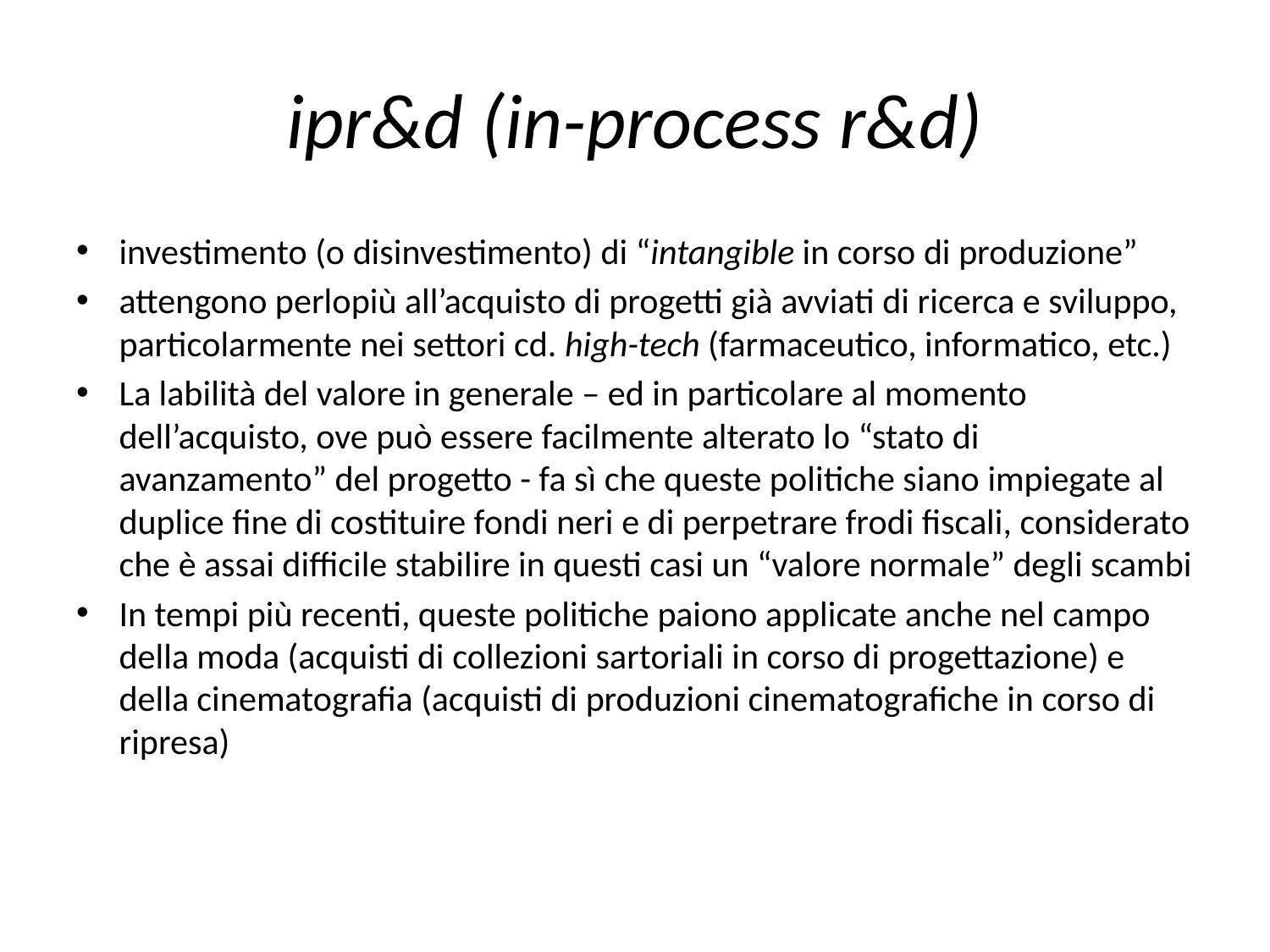

# ipr&d (in-process r&d)
investimento (o disinvestimento) di “intangible in corso di produzione”
attengono perlopiù all’acquisto di progetti già avviati di ricerca e sviluppo, particolarmente nei settori cd. high-tech (farmaceutico, informatico, etc.)
La labilità del valore in generale – ed in particolare al momento dell’acquisto, ove può essere facilmente alterato lo “stato di avanzamento” del progetto - fa sì che queste politiche siano impiegate al duplice fine di costituire fondi neri e di perpetrare frodi fiscali, considerato che è assai difficile stabilire in questi casi un “valore normale” degli scambi
In tempi più recenti, queste politiche paiono applicate anche nel campo della moda (acquisti di collezioni sartoriali in corso di progettazione) e della cinematografia (acquisti di produzioni cinematografiche in corso di ripresa)